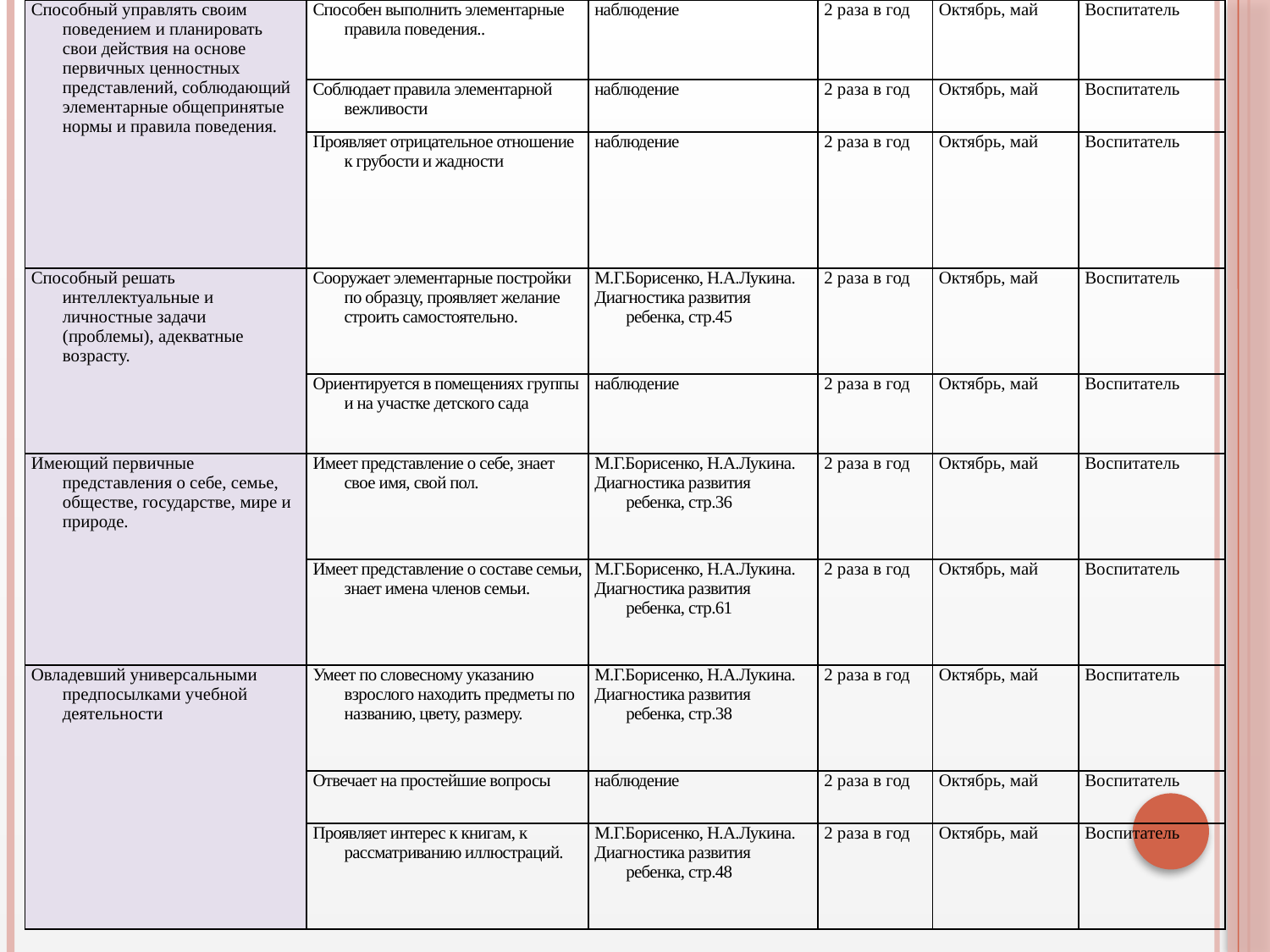

| Способный управлять своим поведением и планировать свои действия на основе первичных ценностных представлений, соблюдающий элементарные общепринятые нормы и правила поведения. | Способен выполнить элементарные правила поведения.. | наблюдение | 2 раза в год | Октябрь, май | Воспитатель |
| --- | --- | --- | --- | --- | --- |
|  | Соблюдает правила элементарной вежливости | наблюдение | 2 раза в год | Октябрь, май | Воспитатель |
|  | Проявляет отрицательное отношение к грубости и жадности | наблюдение | 2 раза в год | Октябрь, май | Воспитатель |
| Способный решать интеллектуальные и личностные задачи (проблемы), адекватные возрасту. | Сооружает элементарные постройки по образцу, проявляет желание строить самостоятельно. | М.Г.Борисенко, Н.А.Лукина. Диагностика развития ребенка, стр.45 | 2 раза в год | Октябрь, май | Воспитатель |
|  | Ориентируется в помещениях группы и на участке детского сада | наблюдение | 2 раза в год | Октябрь, май | Воспитатель |
| Имеющий первичные представления о себе, семье, обществе, государстве, мире и природе. | Имеет представление о себе, знает свое имя, свой пол. | М.Г.Борисенко, Н.А.Лукина. Диагностика развития ребенка, стр.36 | 2 раза в год | Октябрь, май | Воспитатель |
|  | Имеет представление о составе семьи, знает имена членов семьи. | М.Г.Борисенко, Н.А.Лукина. Диагностика развития ребенка, стр.61 | 2 раза в год | Октябрь, май | Воспитатель |
| Овладевший универсальными предпосылками учебной деятельности | Умеет по словесному указанию взрослого находить предметы по названию, цвету, размеру. | М.Г.Борисенко, Н.А.Лукина. Диагностика развития ребенка, стр.38 | 2 раза в год | Октябрь, май | Воспитатель |
|  | Отвечает на простейшие вопросы | наблюдение | 2 раза в год | Октябрь, май | Воспитатель |
|  | Проявляет интерес к книгам, к рассматриванию иллюстраций. | М.Г.Борисенко, Н.А.Лукина. Диагностика развития ребенка, стр.48 | 2 раза в год | Октябрь, май | Воспитатель |